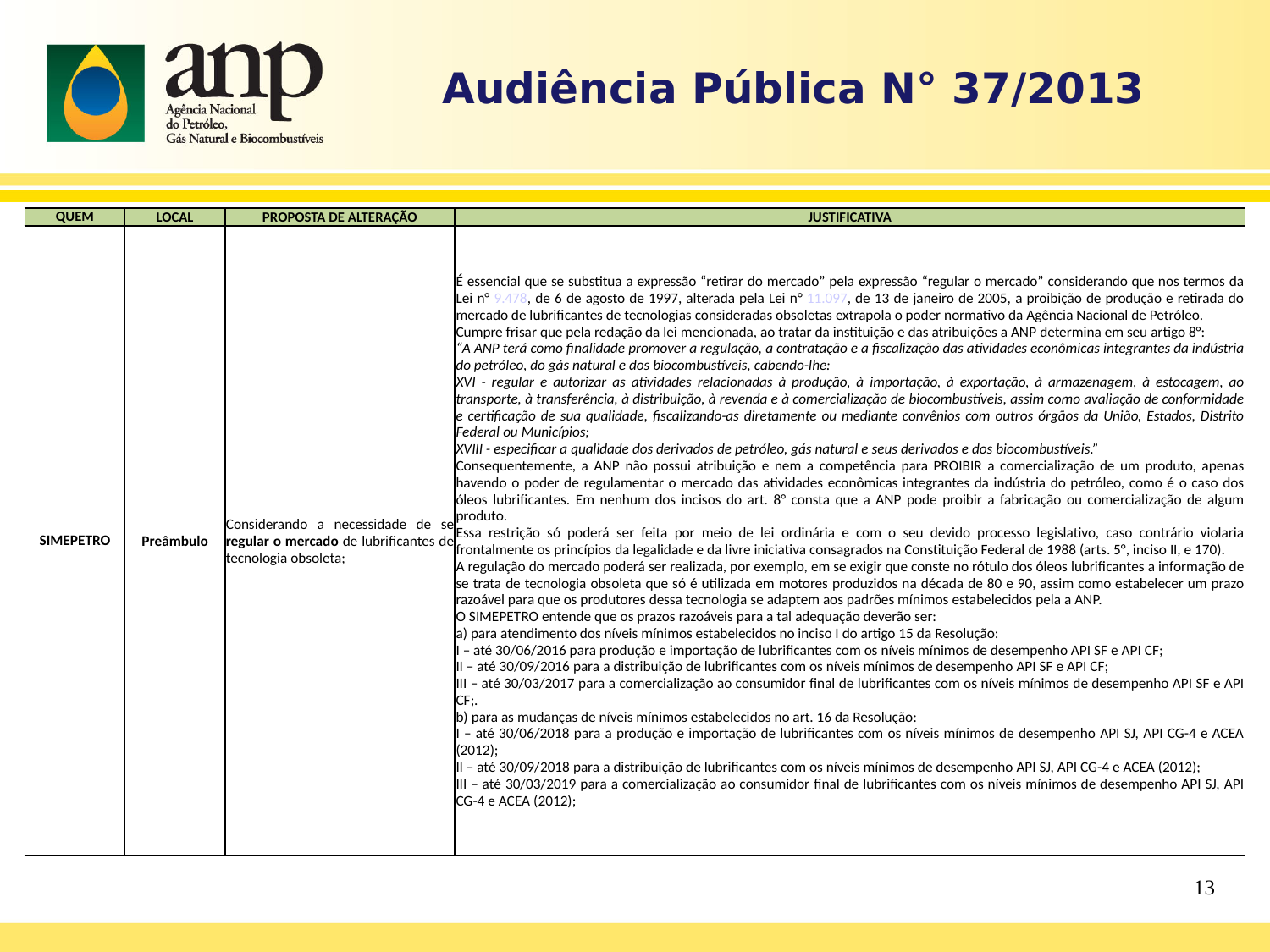

Audiência Pública N° 37/2013
| QUEM | LOCAL | PROPOSTA DE ALTERAÇÃO | JUSTIFICATIVA |
| --- | --- | --- | --- |
| SIMEPETRO | Preâmbulo | Considerando a necessidade de se regular o mercado de lubrificantes de tecnologia obsoleta; | É essencial que se substitua a expressão “retirar do mercado” pela expressão “regular o mercado” considerando que nos termos da Lei n° 9.478, de 6 de agosto de 1997, alterada pela Lei n° 11.097, de 13 de janeiro de 2005, a proibição de produção e retirada do mercado de lubrificantes de tecnologias consideradas obsoletas extrapola o poder normativo da Agência Nacional de Petróleo. Cumpre frisar que pela redação da lei mencionada, ao tratar da instituição e das atribuições a ANP determina em seu artigo 8°: “A ANP terá como finalidade promover a regulação, a contratação e a fiscalização das atividades econômicas integrantes da indústria do petróleo, do gás natural e dos biocombustíveis, cabendo-lhe: XVI - regular e autorizar as atividades relacionadas à produção, à importação, à exportação, à armazenagem, à estocagem, ao transporte, à transferência, à distribuição, à revenda e à comercialização de biocombustíveis, assim como avaliação de conformidade e certificação de sua qualidade, fiscalizando-as diretamente ou mediante convênios com outros órgãos da União, Estados, Distrito Federal ou Municípios; XVIII - especificar a qualidade dos derivados de petróleo, gás natural e seus derivados e dos biocombustíveis.” Consequentemente, a ANP não possui atribuição e nem a competência para PROIBIR a comercialização de um produto, apenas havendo o poder de regulamentar o mercado das atividades econômicas integrantes da indústria do petróleo, como é o caso dos óleos lubrificantes. Em nenhum dos incisos do art. 8° consta que a ANP pode proibir a fabricação ou comercialização de algum produto. Essa restrição só poderá ser feita por meio de lei ordinária e com o seu devido processo legislativo, caso contrário violaria frontalmente os princípios da legalidade e da livre iniciativa consagrados na Constituição Federal de 1988 (arts. 5°, inciso II, e 170). A regulação do mercado poderá ser realizada, por exemplo, em se exigir que conste no rótulo dos óleos lubrificantes a informação de se trata de tecnologia obsoleta que só é utilizada em motores produzidos na década de 80 e 90, assim como estabelecer um prazo razoável para que os produtores dessa tecnologia se adaptem aos padrões mínimos estabelecidos pela a ANP. O SIMEPETRO entende que os prazos razoáveis para a tal adequação deverão ser: a) para atendimento dos níveis mínimos estabelecidos no inciso I do artigo 15 da Resolução: I – até 30/06/2016 para produção e importação de lubrificantes com os níveis mínimos de desempenho API SF e API CF; II – até 30/09/2016 para a distribuição de lubrificantes com os níveis mínimos de desempenho API SF e API CF; III – até 30/03/2017 para a comercialização ao consumidor final de lubrificantes com os níveis mínimos de desempenho API SF e API CF;. b) para as mudanças de níveis mínimos estabelecidos no art. 16 da Resolução: I – até 30/06/2018 para a produção e importação de lubrificantes com os níveis mínimos de desempenho API SJ, API CG-4 e ACEA (2012); II – até 30/09/2018 para a distribuição de lubrificantes com os níveis mínimos de desempenho API SJ, API CG-4 e ACEA (2012); III – até 30/03/2019 para a comercialização ao consumidor final de lubrificantes com os níveis mínimos de desempenho API SJ, API CG-4 e ACEA (2012); |
| --- | --- | --- | --- |